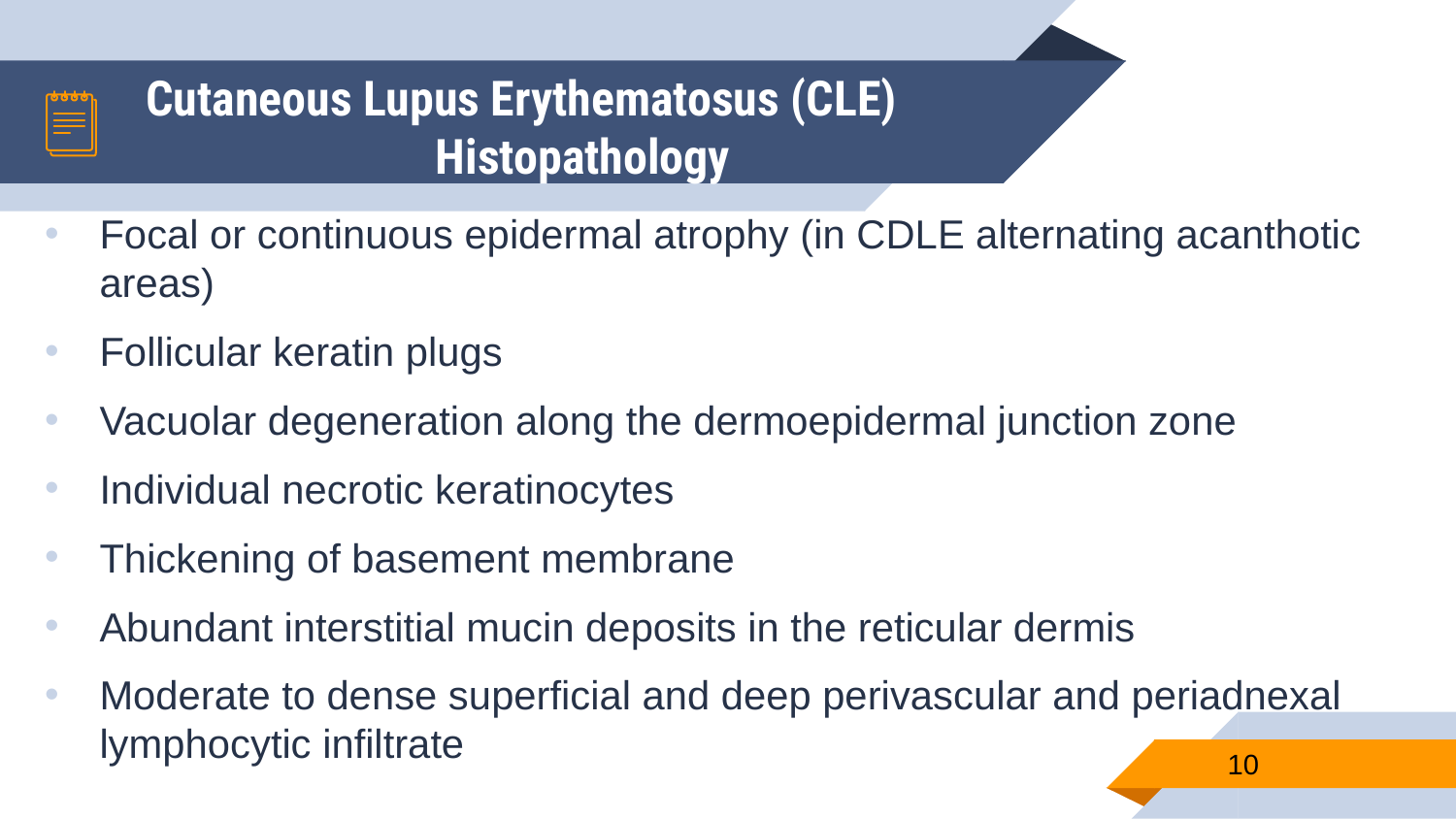

# Cutaneous Lupus Erythematosus (CLE)  Histopathology
Focal or continuous epidermal atrophy (in CDLE alternating acanthotic areas)
Follicular keratin plugs
Vacuolar degeneration along the dermoepidermal junction zone
Individual necrotic keratinocytes
Thickening of basement membrane
Abundant interstitial mucin deposits in the reticular dermis
Moderate to dense superficial and deep perivascular and periadnexal lymphocytic infiltrate
10